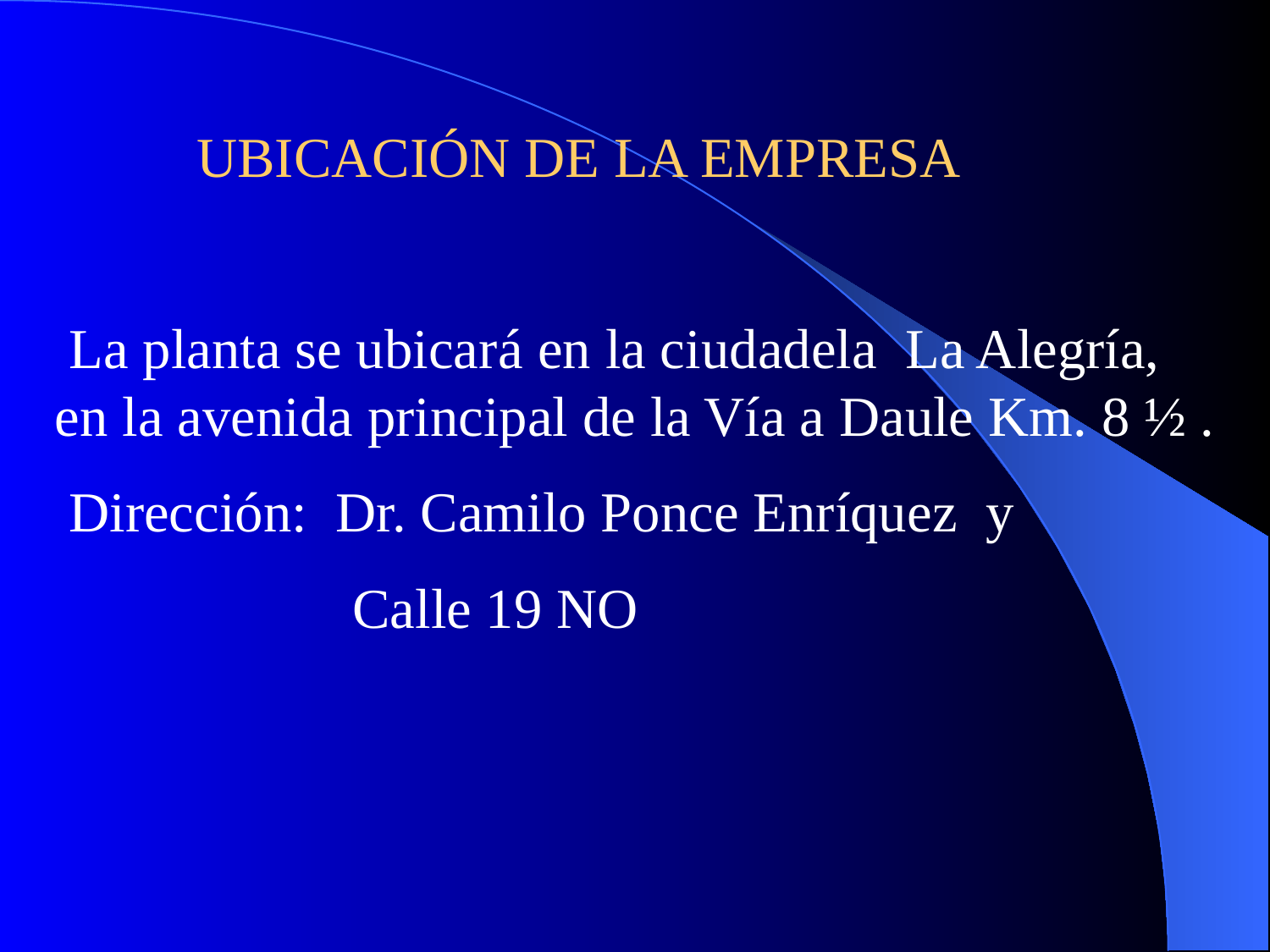

UBICACIÓN DE LA EMPRESA

 La planta se ubicará en la ciudadela  La Alegría, en la avenida principal de la Vía a Daule Km. 8 ½ .
 Dirección:  Dr. Camilo Ponce Enríquez  y
                     Calle 19 NO